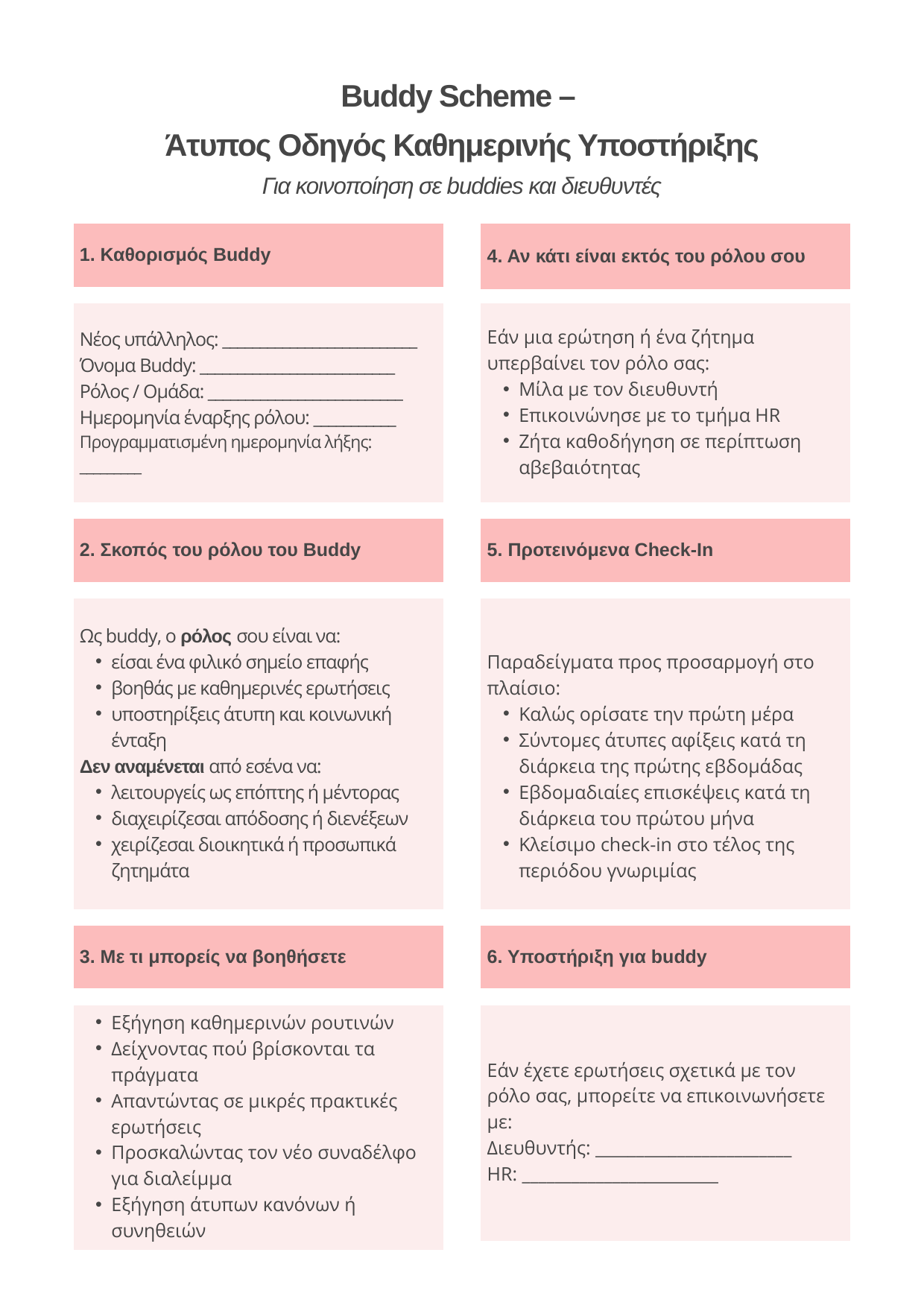

Buddy Scheme –
Άτυπος Οδηγός Καθημερινής Υποστήριξης
Για κοινοποίηση σε buddies και διευθυντές

1. Καθορισμός Buddy

4. Αν κάτι είναι εκτός του ρόλου σου

Νέος υπάλληλος: __________________________
Όνομα Buddy: __________________________
Ρόλος / Ομάδα: __________________________
Ημερομηνία έναρξης ρόλου: ___________
Προγραμματισμένη ημερομηνία λήξης: _________

Εάν μια ερώτηση ή ένα ζήτημα υπερβαίνει τον ρόλο σας:
Μίλα με τον διευθυντή
Επικοινώνησε με το τμήμα HR
Ζήτα καθοδήγηση σε περίπτωση αβεβαιότητας

2. Σκοπός του ρόλου του Buddy

5. Προτεινόμενα Check-In

Ως buddy, ο ρόλος σου είναι να:
είσαι ένα φιλικό σημείο επαφής
βοηθάς με καθημερινές ερωτήσεις
υποστηρίξεις άτυπη και κοινωνική ένταξη
Δεν αναμένεται από εσένα να:
λειτουργείς ως επόπτης ή μέντορας
διαχειρίζεσαι απόδοσης ή διενέξεων
χειρίζεσαι διοικητικά ή προσωπικά ζητημάτα

Παραδείγματα προς προσαρμογή στο πλαίσιο:
Καλώς ορίσατε την πρώτη μέρα
Σύντομες άτυπες αφίξεις κατά τη διάρκεια της πρώτης εβδομάδας
Εβδομαδιαίες επισκέψεις κατά τη διάρκεια του πρώτου μήνα
Κλείσιμο check-in στο τέλος της περιόδου γνωριμίας

3. Με τι μπορείς να βοηθήσετε

6. Υποστήριξη για buddy

Εάν έχετε ερωτήσεις σχετικά με τον ρόλο σας, μπορείτε να επικοινωνήσετε με:
Διευθυντής: ________________________
HR: ________________________

Εξήγηση καθημερινών ρουτινών
Δείχνοντας πού βρίσκονται τα πράγματα
Απαντώντας σε μικρές πρακτικές ερωτήσεις
Προσκαλώντας τον νέο συναδέλφο για διαλείμμα
Εξήγηση άτυπων κανόνων ή συνηθειών